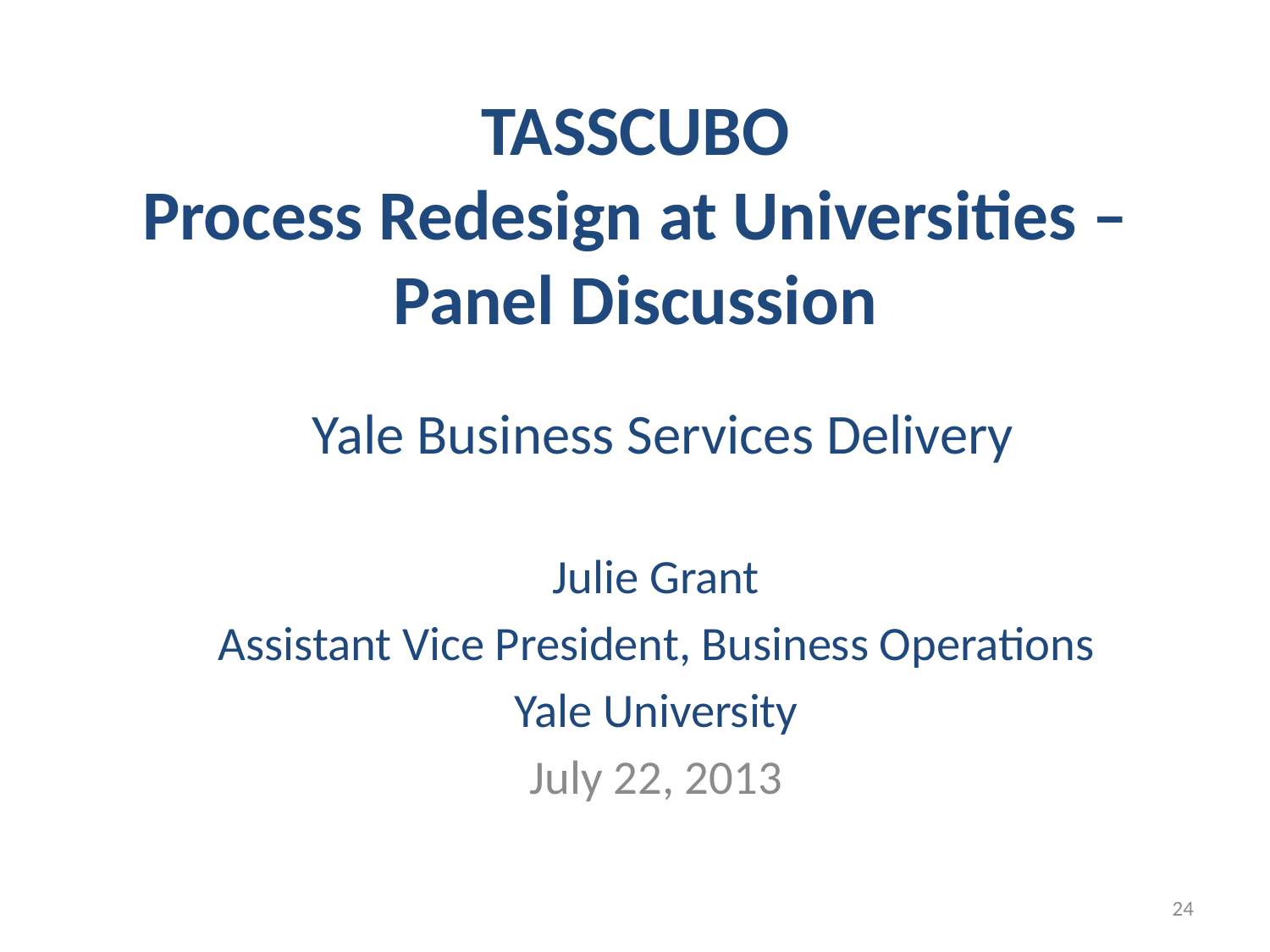

# TASSCUBO Process Redesign at Universities – Panel Discussion
Yale Business Services Delivery

Julie Grant
Assistant Vice President, Business Operations
Yale University
July 22, 2013

24